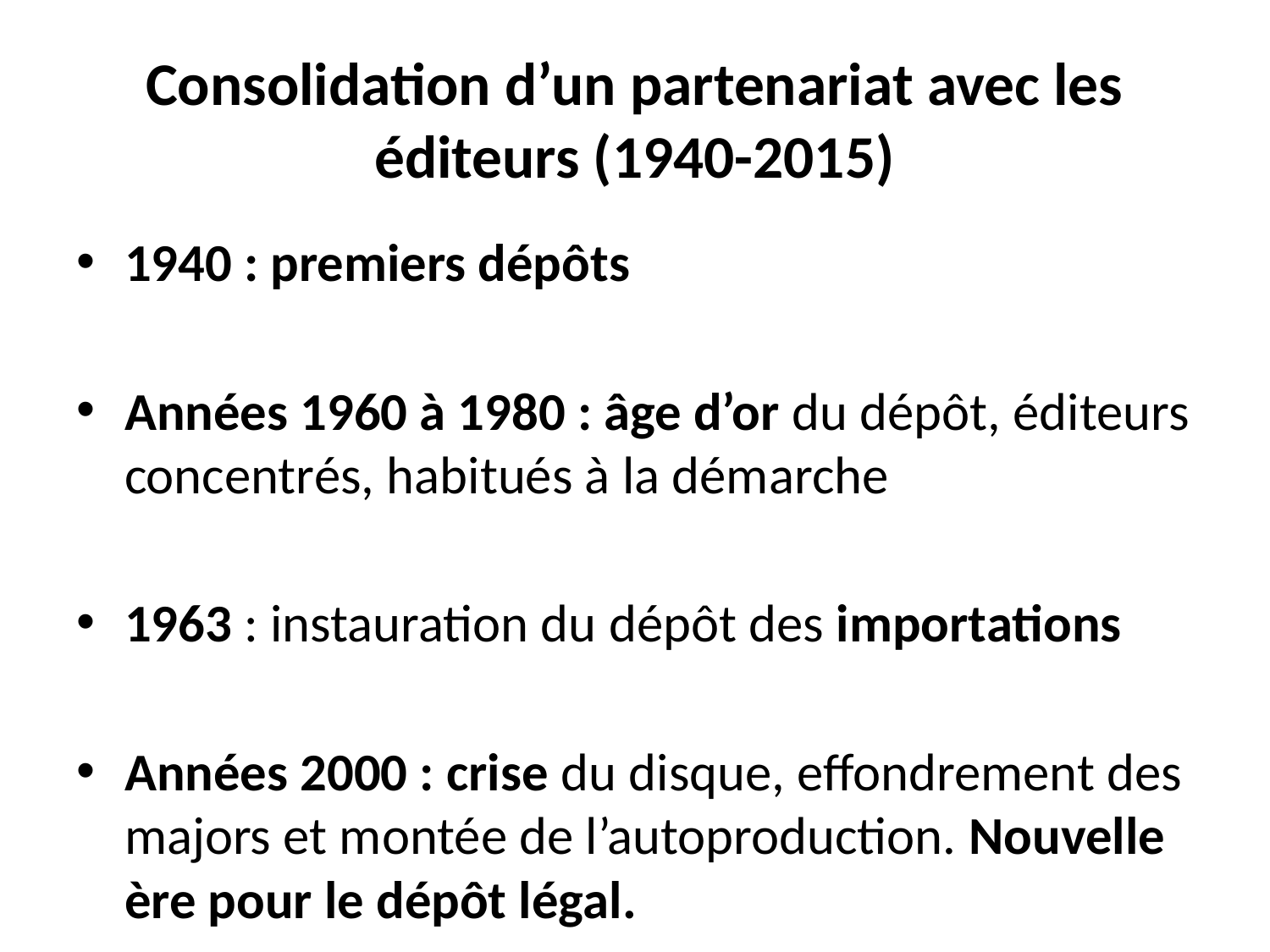

# Consolidation d’un partenariat avec les éditeurs (1940-2015)
1940 : premiers dépôts

Années 1960 à 1980 : âge d’or du dépôt, éditeurs concentrés, habitués à la démarche

1963 : instauration du dépôt des importations

Années 2000 : crise du disque, effondrement des majors et montée de l’autoproduction. Nouvelle ère pour le dépôt légal.